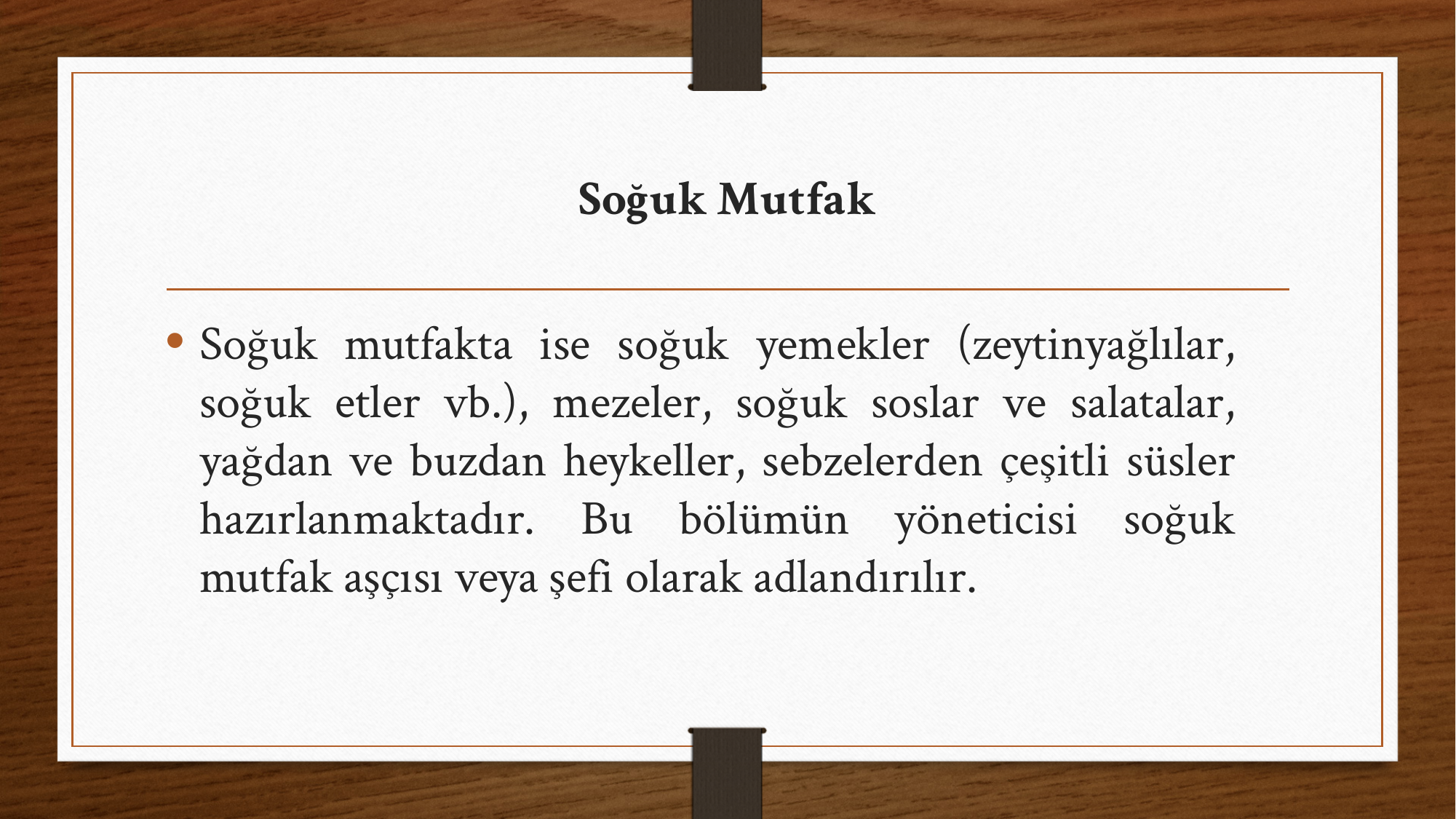

# Soğuk Mutfak
Soğuk mutfakta ise soğuk yemekler (zeytinyağlılar, soğuk etler vb.), mezeler, soğuk soslar ve salatalar, yağdan ve buzdan heykeller, sebzelerden çeşitli süsler hazırlanmaktadır. Bu bölümün yöneticisi soğuk mutfak aşçısı veya şefi olarak adlandırılır.